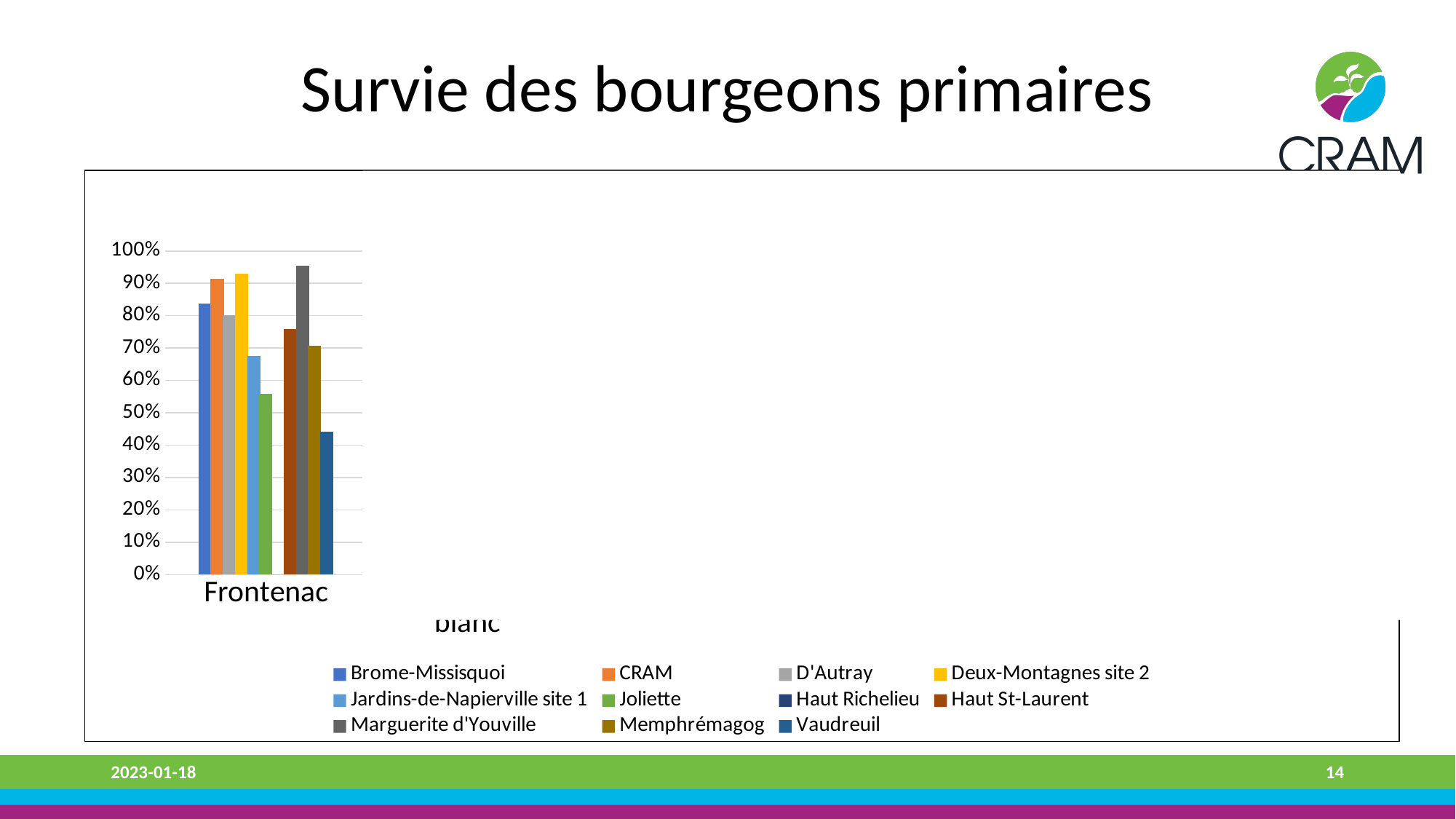

# Survie des bourgeons primaires

### Chart: Survie des bourgeons primaires après l’hiver 2021-2022

| Category | Brome-Missisquoi | CRAM | D'Autray | Deux-Montagnes site 2 | Jardins-de-Napierville site 1 | Joliette | Haut Richelieu | Haut St-Laurent | Marguerite d'Youville | Memphrémagog | Vaudreuil |
|---|---|---|---|---|---|---|---|---|---|---|---|
| Frontenac | 0.8373983739837398 | 0.9145299145299145 | 0.801980198019802 | 0.9292929292929293 | 0.6761904761904762 | 0.5588235294117647 | 0.0 | 0.7589285714285714 | 0.9545454545454546 | 0.7068965517241379 | 0.44166666666666665 |
| Frontenac blanc | 0.8103448275862069 | 0.9545454545454546 | 0.6391752577319587 | None | 0.5294117647058824 | None | None | 0.8303571428571428 | None | 0.6578947368421053 | 0.43220338983050843 |
| Frontenac gris | 0.71900826446281 | 0.8773584905660378 | 0.782608695652174 | None | None | None | None | 0.9716981132075472 | 0.911504424778761 | None | 0.31404958677685946 |
| Marquette | None | 0.8846153846153846 | 0.81 | None | 0.6204379562043796 | 0.7572815533980582 | 0.71 | 0.8392857142857143 | 0.9918032786885246 | None | 0.7964601769911505 |
| Petite pearl | 0.9591836734693877 | 0.6595744680851063 | 0.6428571428571428 | None | 0.7155172413793103 | None | None | 0.8482142857142857 | None | None | 0.3457943925233645 |
| St-Pépin | None | 0.7402597402597403 | None | 0.845360824742268 | None | None | 0.641025641025641 | 0.8155339805825242 | 0.9389312977099237 | 0.514018691588785 | 0.6862745098039216 |

2023-01-18
14